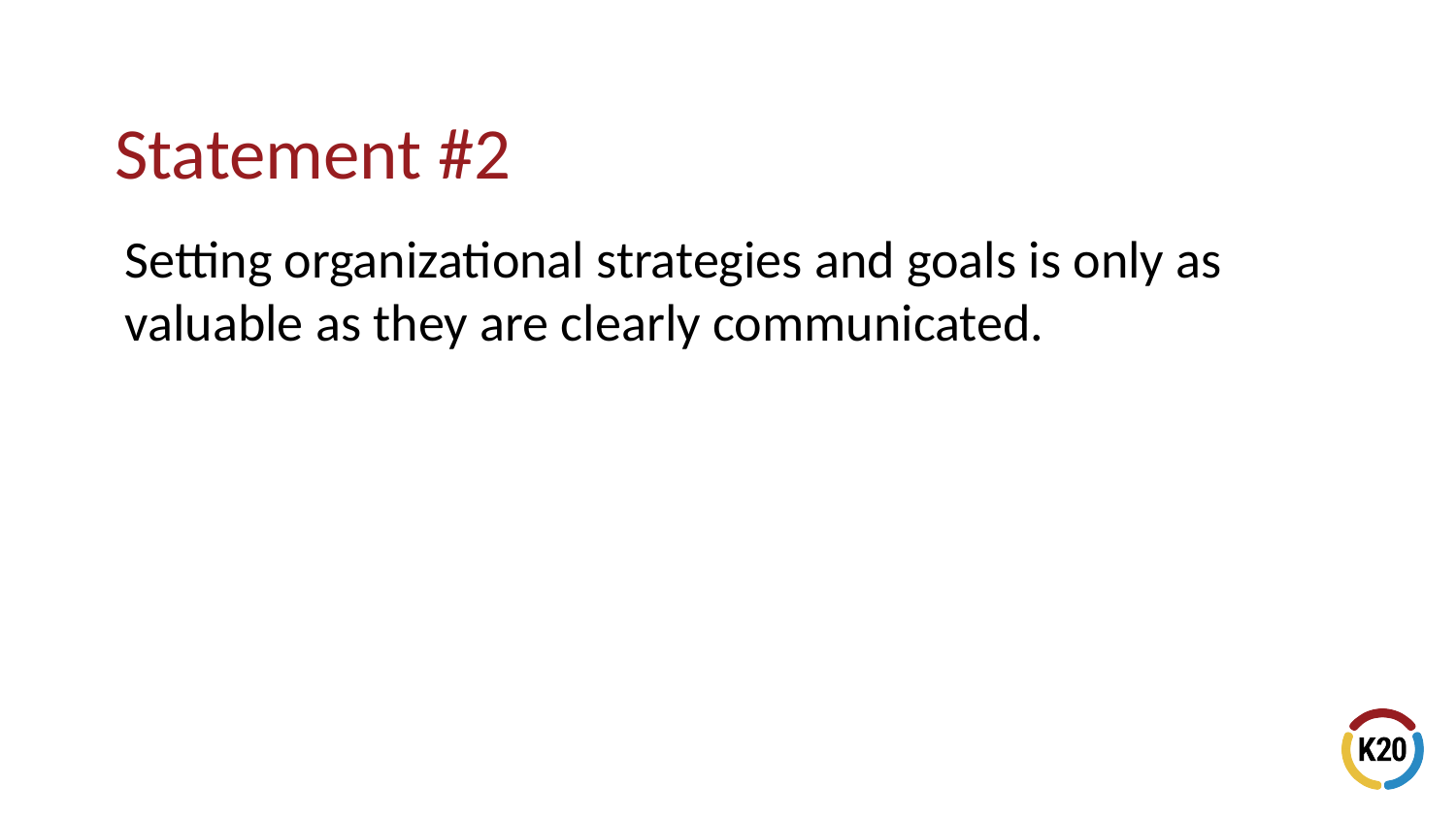

Setting organizational strategies and goals is only as valuable as they are clearly communicated.
# Statement #2